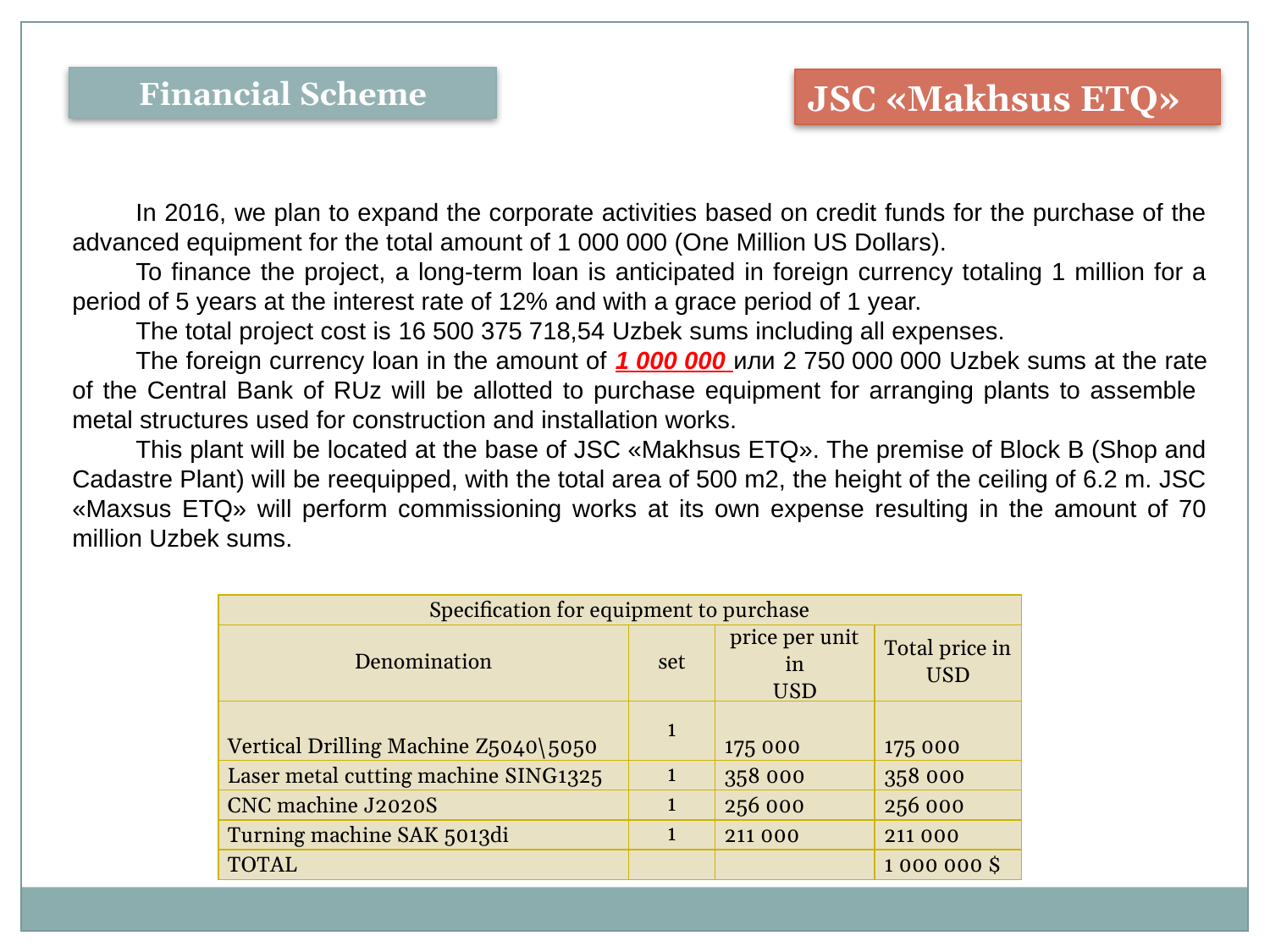

Financial Scheme
JSC «Makhsus ETQ»
In 2016, we plan to expand the corporate activities based on credit funds for the purchase of the advanced equipment for the total amount of 1 000 000 (One Million US Dollars).
To finance the project, a long-term loan is anticipated in foreign currency totaling 1 million for a period of 5 years at the interest rate of 12% and with a grace period of 1 year.
The total project cost is 16 500 375 718,54 Uzbek sums including all expenses.
The foreign currency loan in the amount of 1 000 000 или 2 750 000 000 Uzbek sums at the rate of the Central Bank of RUz will be allotted to purchase equipment for arranging plants to assemble  metal structures used for construction and installation works.
This plant will be located at the base of JSC «Makhsus ETQ». The premise of Block B (Shop and Cadastre Plant) will be reequipped, with the total area of 500 m2, the height of the ceiling of 6.2 m. JSC «Maxsus ETQ» will perform commissioning works at its own expense resulting in the amount of 70 million Uzbek sums.
| Specification for equipment to purchase |  |  |  |
| --- | --- | --- | --- |
| Denomination | set | price per unit in USD | Total price in USD |
| Vertical Drilling Machine Z5040\5050 | 1 | 175 000 | 175 000 |
| Laser metal cutting machine SING1325 | 1 | 358 000 | 358 000 |
| CNC machine J2020S | 1 | 256 000 | 256 000 |
| Turning machine SAK 5013di | 1 | 211 000 | 211 000 |
| TOTAL |  |  | 1 000 000 $ |